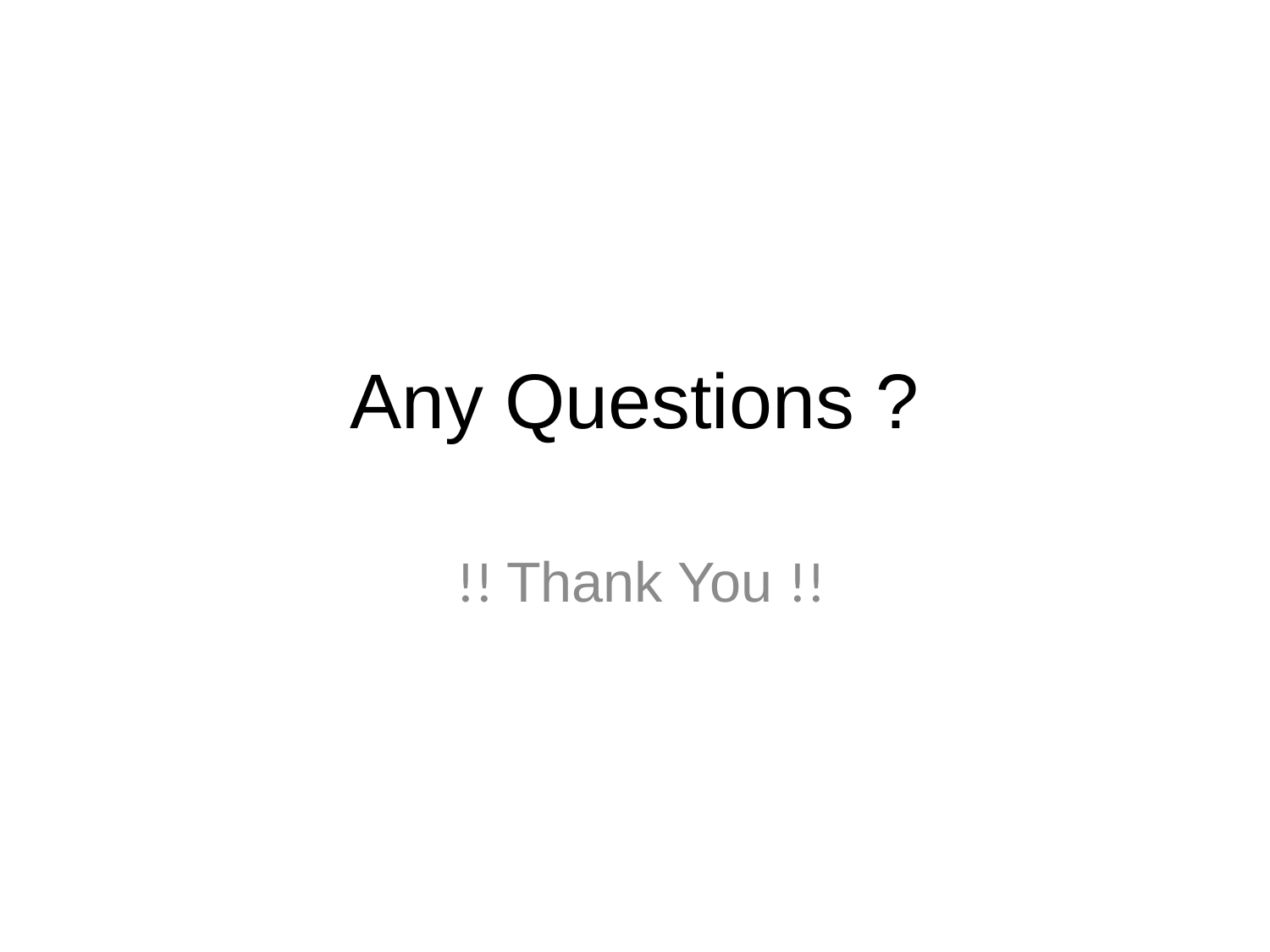

# Any Questions ?
 !! Thank You !!